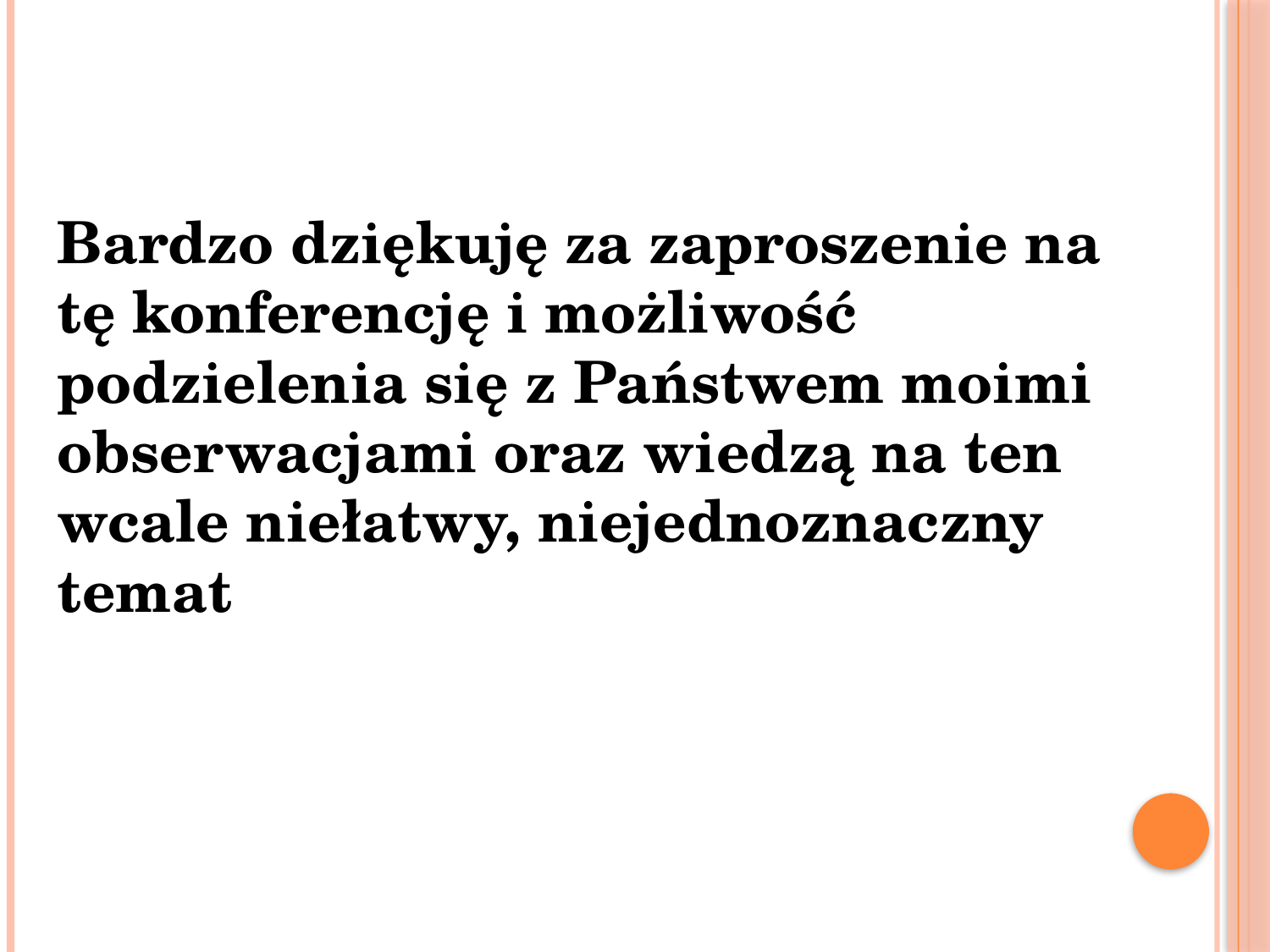

#

Bardzo dziękuję za zaproszenie na tę konferencję i możliwość podzielenia się z Państwem moimi obserwacjami oraz wiedzą na ten wcale niełatwy, niejednoznaczny temat